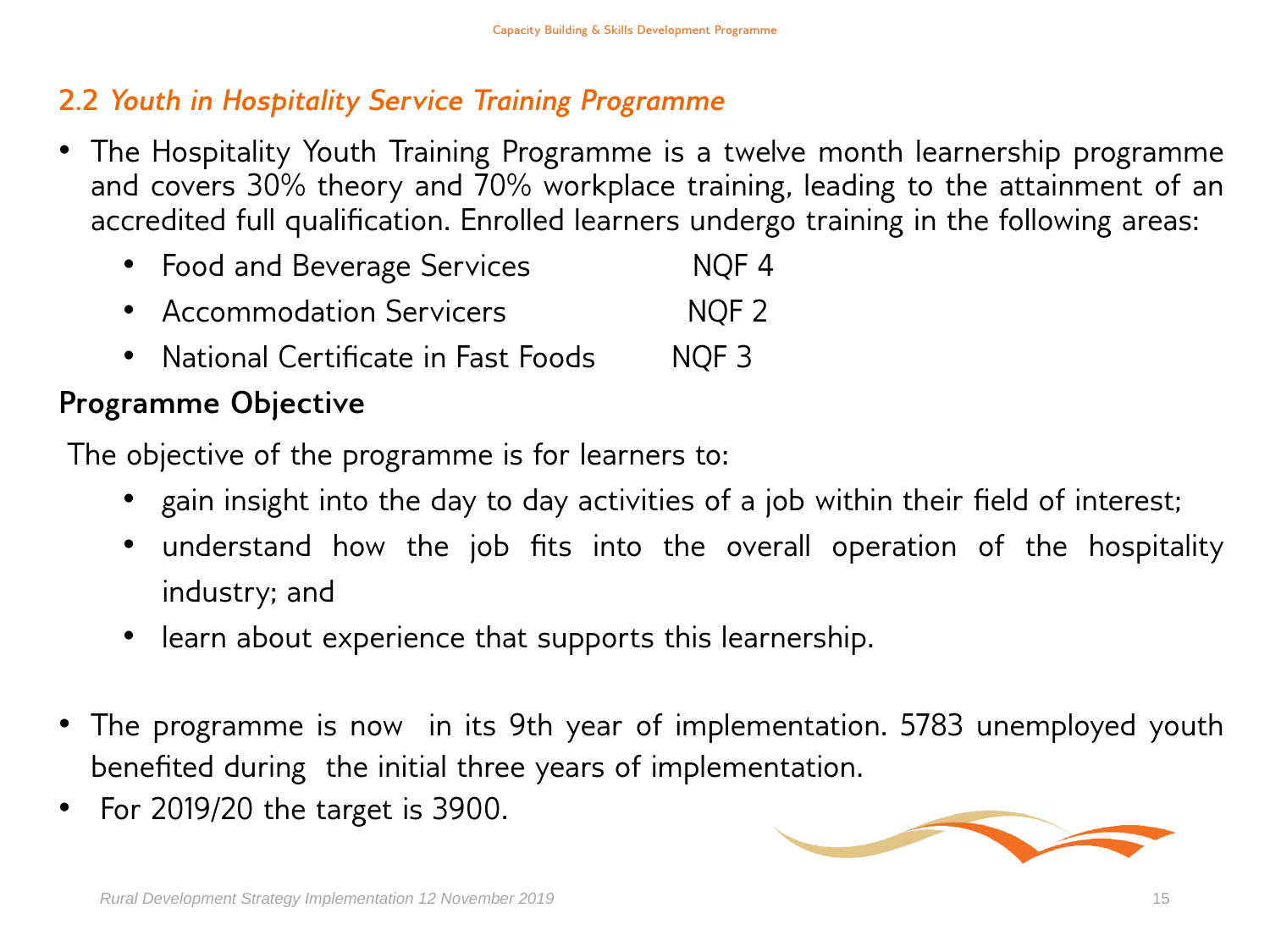

# Capacity Building & Skills Development Programme
2.2 Youth in Hospitality Service Training Programme
The Hospitality Youth Training Programme is a twelve month learnership programme and covers 30% theory and 70% workplace training, leading to the attainment of an accredited full qualification. Enrolled learners undergo training in the following areas:
Food and Beverage Services                 NQF 4
Accommodation Servicers                   NQF 2
National Certificate in Fast Foods        NQF 3
Programme Objective
The objective of the programme is for learners to:
gain insight into the day to day activities of a job within their field of interest;
understand how the job fits into the overall operation of the hospitality industry; and
learn about experience that supports this learnership.

The programme is now  in its 9th year of implementation. 5783 unemployed youth benefited during  the initial three years of implementation.
 For 2019/20 the target is 3900.

Rural Development Strategy Implementation 12 November 2019
15